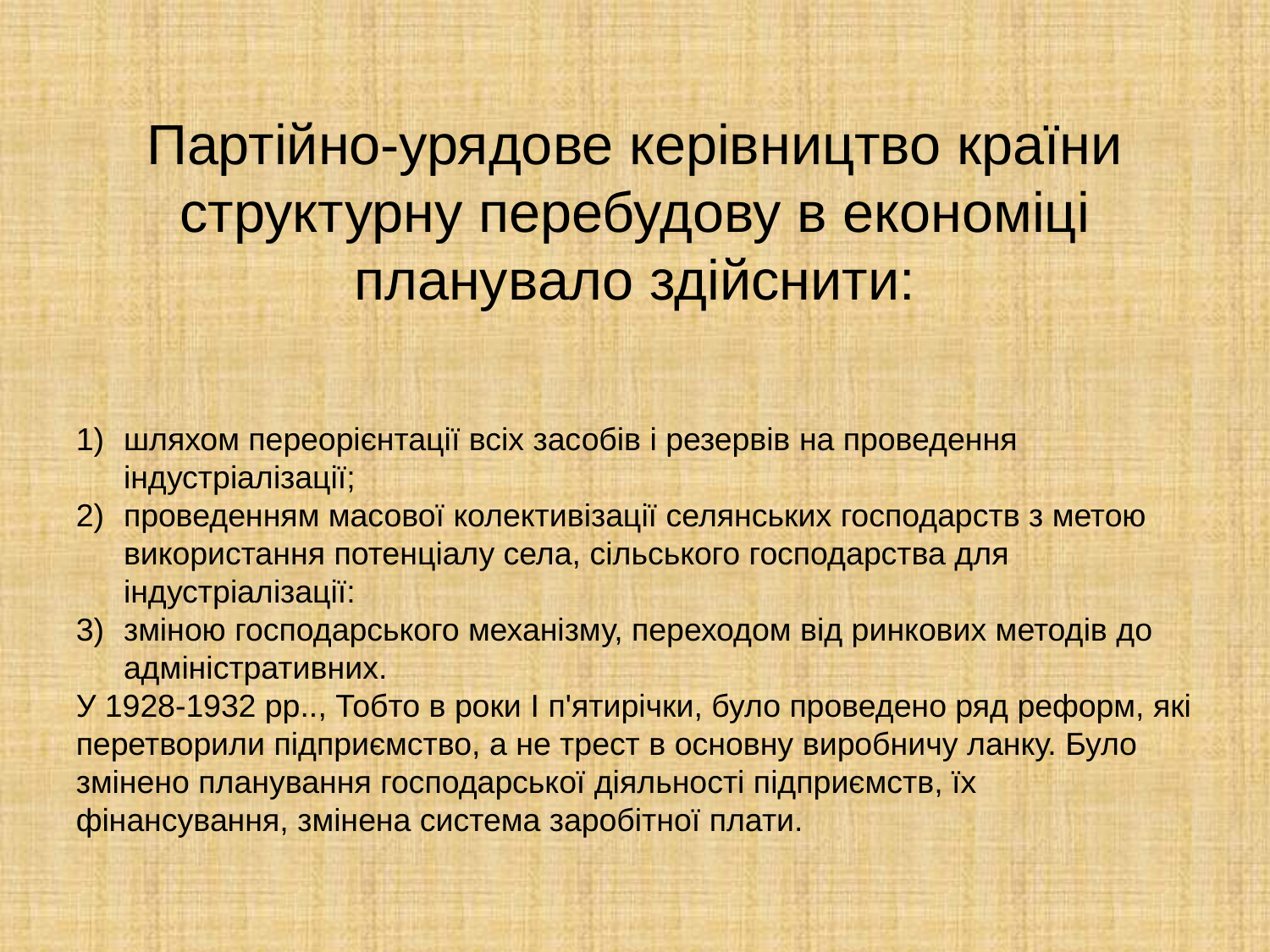

# Партійно-урядове керівництво країни структурну перебудову в економіці планувало здійснити:
шляхом переорієнтації всіх засобів і резервів на проведення індустріалізації;
проведенням масової колективізації селянських господарств з метою використання потенціалу села, сільського господарства для індустріалізації:
зміною господарського механізму, переходом від ринкових методів до адміністративних.
У 1928-1932 рр.., Тобто в роки I п'ятирічки, було проведено ряд реформ, які перетворили підприємство, а не трест в основну виробничу ланку. Було змінено планування господарської діяльності підприємств, їх фінансування, змінена система заробітної плати.